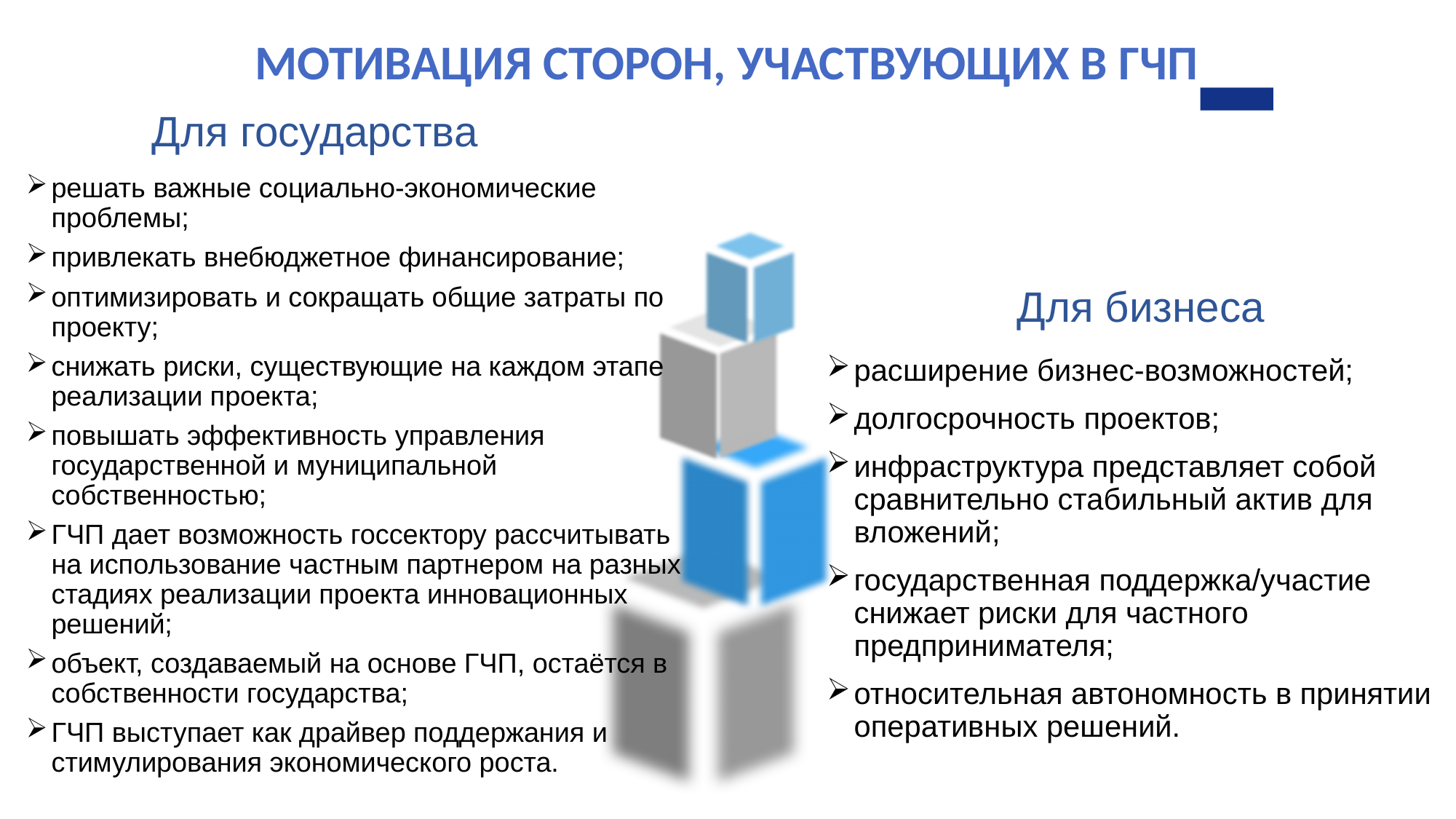

Мотивация сторон, участвующих в ГЧП

Для государства
решать важные социально-экономические проблемы;
привлекать внебюджетное финансирование;
оптимизировать и сокращать общие затраты по проекту;
снижать риски, существующие на каждом этапе реализации проекта;
повышать эффективность управления государственной и муниципальной собственностью;
ГЧП дает возможность госсектору рассчитывать на использование частным партнером на разных стадиях реализации проекта инновационных решений;
объект, создаваемый на основе ГЧП, остаётся в собственности государства;
ГЧП выступает как драйвер поддержания и стимулирования экономического роста.

Для бизнеса
расширение бизнес-возможностей;
долгосрочность проектов;
инфраструктура представляет собой сравнительно стабильный актив для вложений;
государственная поддержка/участие снижает риски для частного предпринимателя;
относительная автономность в принятии оперативных решений.